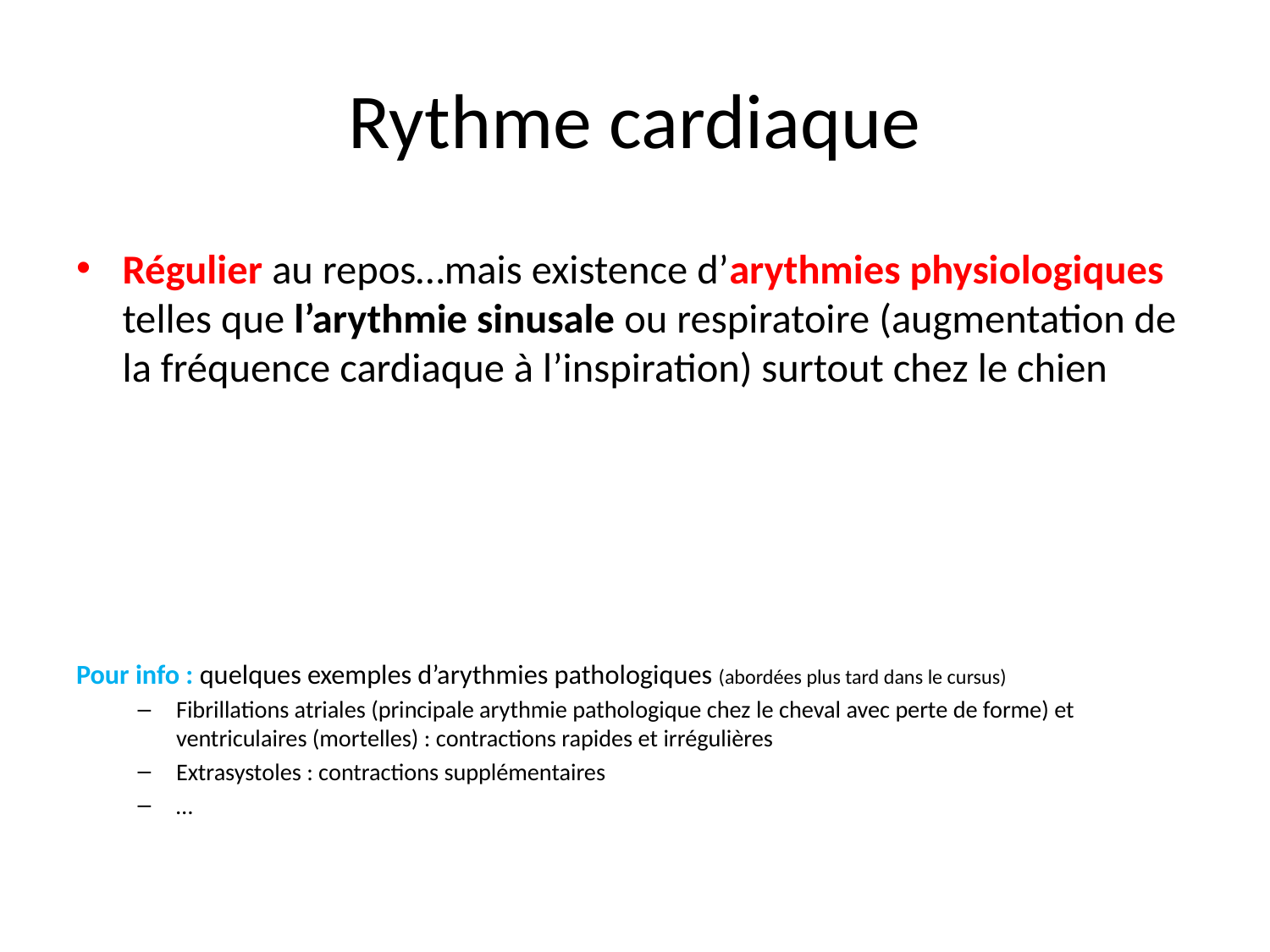

# Rythme cardiaque
Régulier au repos…mais existence d’arythmies physiologiques telles que l’arythmie sinusale ou respiratoire (augmentation de la fréquence cardiaque à l’inspiration) surtout chez le chien

Pour info : quelques exemples d’arythmies pathologiques (abordées plus tard dans le cursus)
Fibrillations atriales (principale arythmie pathologique chez le cheval avec perte de forme) et ventriculaires (mortelles) : contractions rapides et irrégulières
Extrasystoles : contractions supplémentaires
…